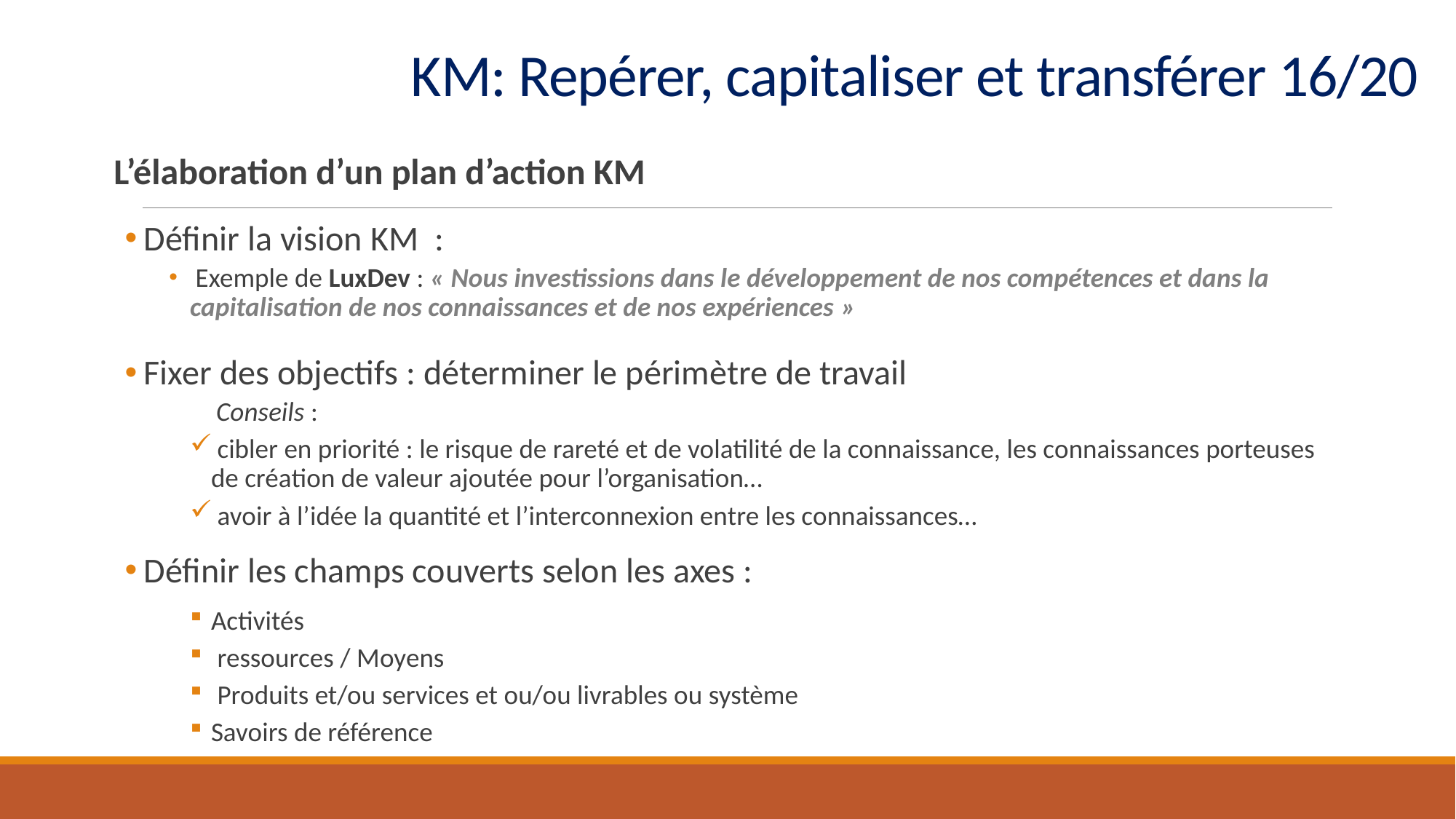

# KM: Repérer, capitaliser et transférer 16/20
L’élaboration d’un plan d’action KM
 Définir la vision KM  :
 Exemple de LuxDev : « Nous investissions dans le développement de nos compétences et dans la capitalisation de nos connaissances et de nos expériences »

 Fixer des objectifs : déterminer le périmètre de travail
      Conseils :
 cibler en priorité : le risque de rareté et de volatilité de la connaissance, les connaissances porteuses de création de valeur ajoutée pour l’organisation…
 avoir à l’idée la quantité et l’interconnexion entre les connaissances…
 Définir les champs couverts selon les axes :

Activités
 ressources / Moyens
 Produits et/ou services et ou/ou livrables ou système
Savoirs de référence